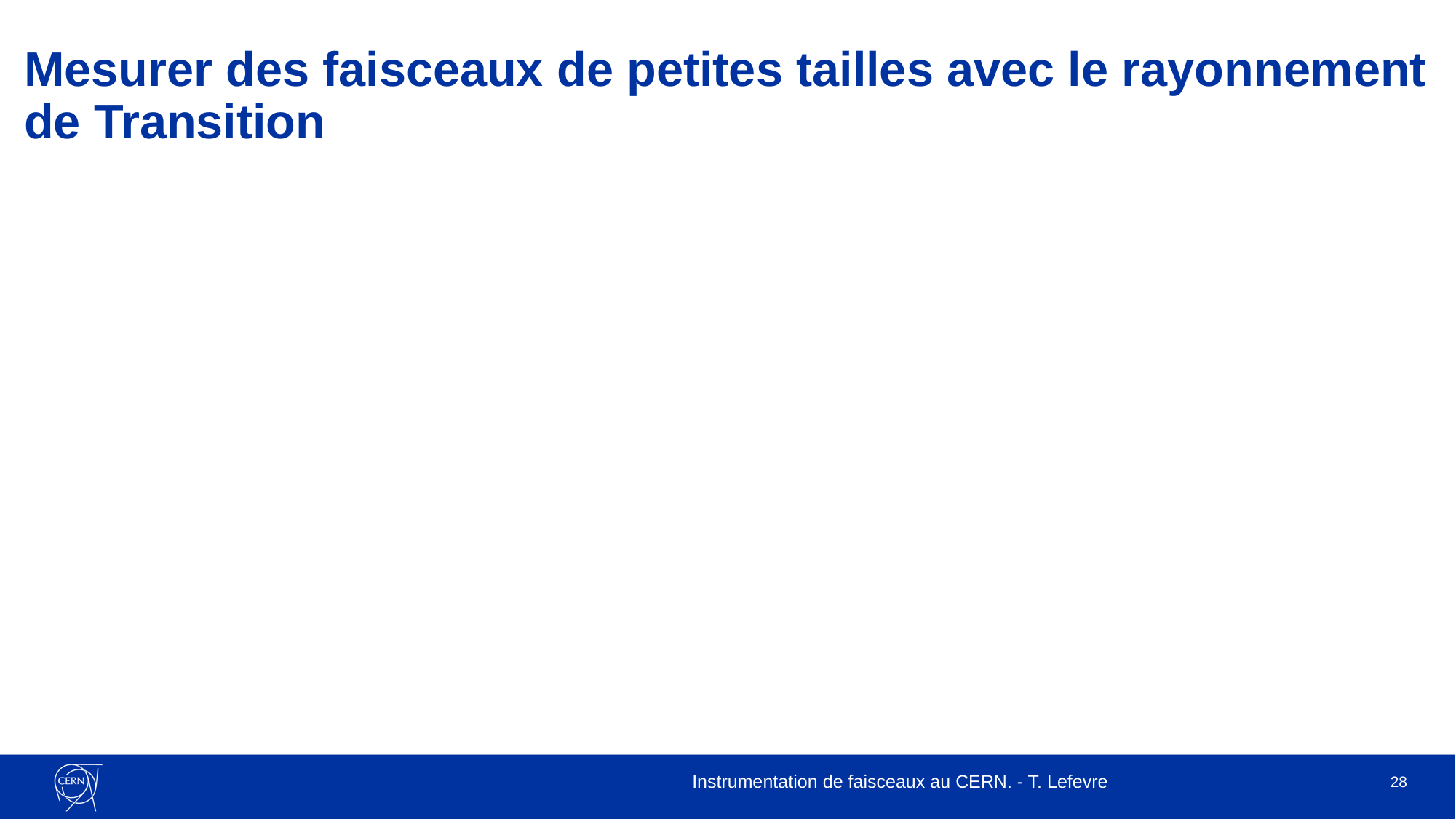

# Mesurer des faisceaux de petites tailles avec le rayonnement de Transition
Instrumentation de faisceaux au CERN. - T. Lefevre
28